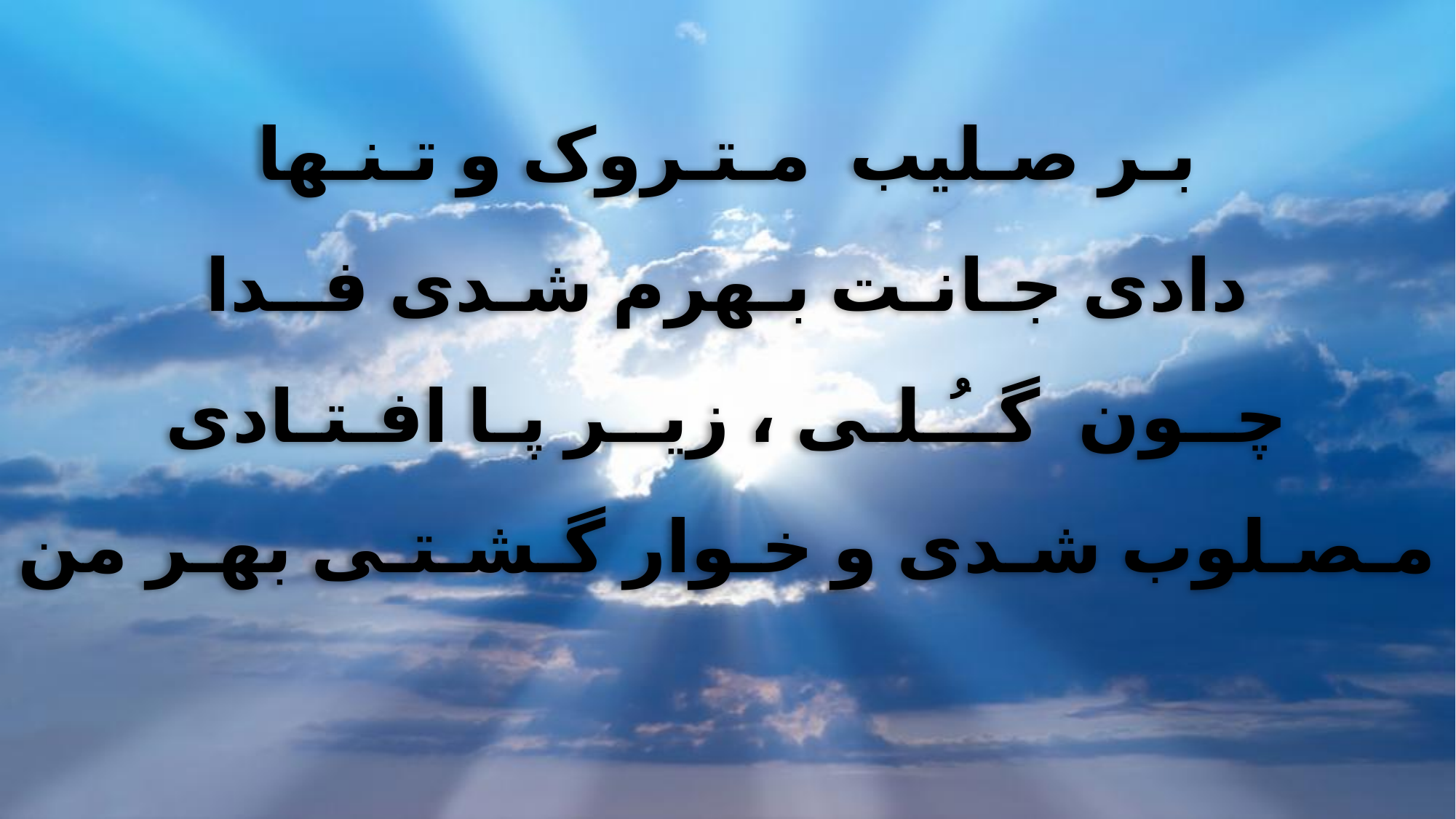

بـر صـلیب  مـتـروک و تـنـھا
دادی جـانـت بـھرم شـدی فــدا
چــون  گــُـلـی ، زیــر پـا افـتـادی
مـصـلوب شـدی و خـوار گـشـتـی بھـر من